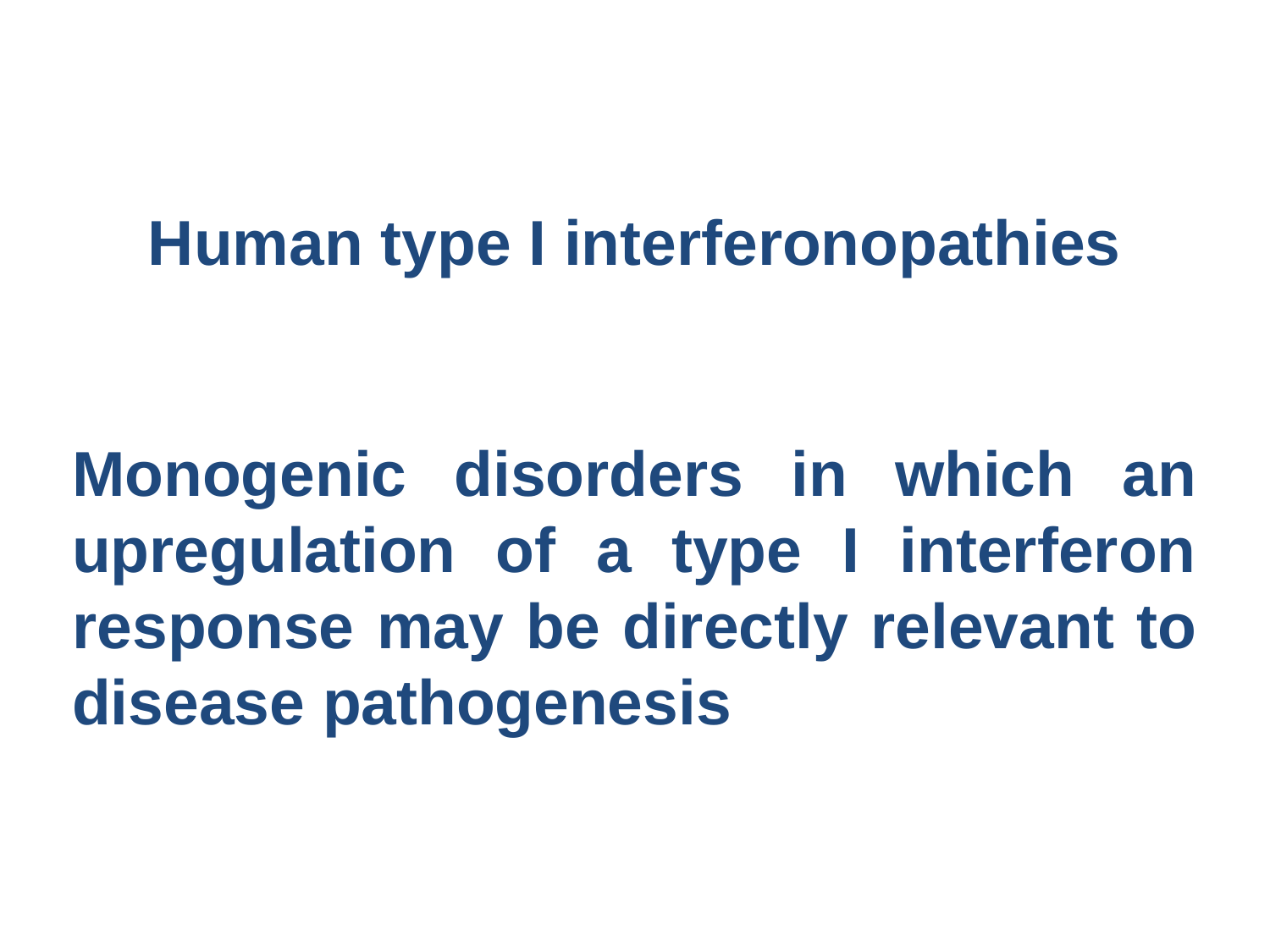

Human type I interferonopathies
Monogenic disorders in which an upregulation of a type I interferon response may be directly relevant to disease pathogenesis